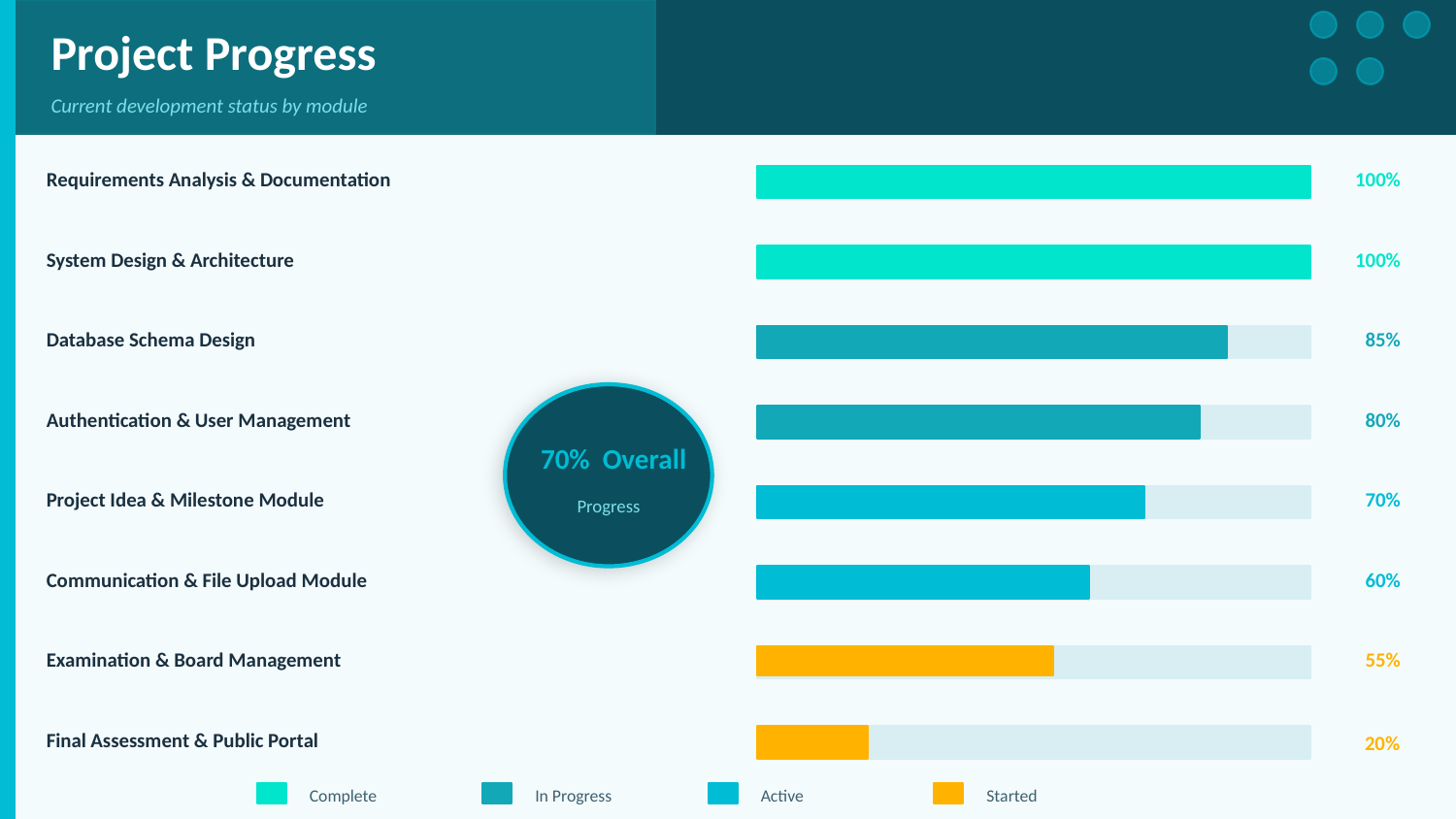

Project Progress

Current development status by module
Requirements Analysis & Documentation
100%

System Design & Architecture
100%

Database Schema Design
85%

Authentication & User Management
80%

20%
70%  Overall
Project Idea & Milestone Module
70%
Progress

Communication & File Upload Module
60%

Examination & Board Management
55%

Final Assessment & Public Portal
20%

Complete
In Progress
Active
Started